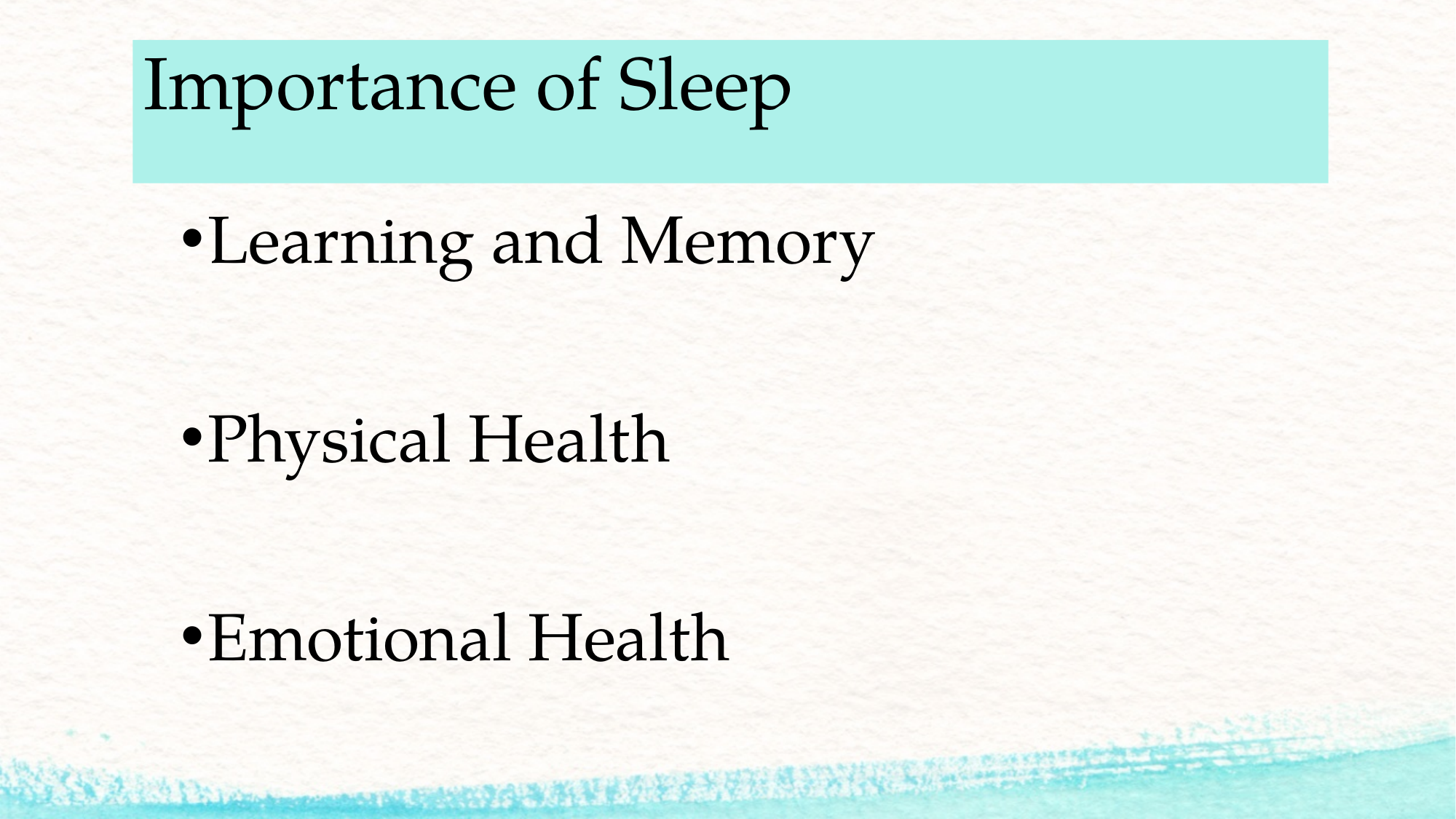

# Importance of Sleep
Learning and Memory

Physical Health

Emotional Health